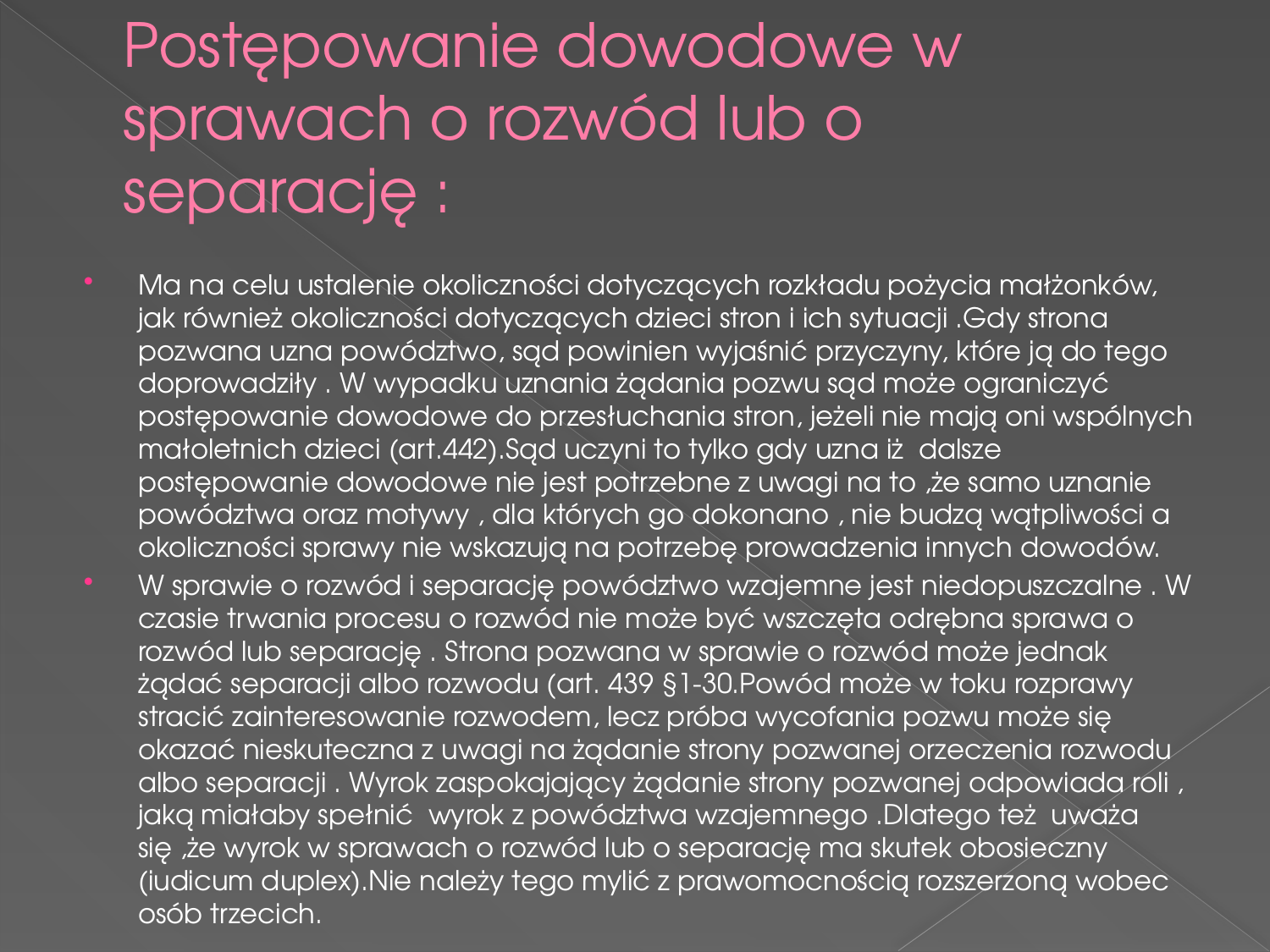

# Postępowanie dowodowe w sprawach o rozwód lub o separację :
Ma na celu ustalenie okoliczności dotyczących rozkładu pożycia małżonków, jak również okoliczności dotyczących dzieci stron i ich sytuacji .Gdy strona pozwana uzna powództwo, sąd powinien wyjaśnić przyczyny, które ją do tego doprowadziły . W wypadku uznania żądania pozwu sąd może ograniczyć postępowanie dowodowe do przesłuchania stron, jeżeli nie mają oni wspólnych małoletnich dzieci (art.442).Sąd uczyni to tylko gdy uzna iż  dalsze postępowanie dowodowe nie jest potrzebne z uwagi na to ,że samo uznanie powództwa oraz motywy , dla których go dokonano , nie budzą wątpliwości a okoliczności sprawy nie wskazują na potrzebę prowadzenia innych dowodów.
W sprawie o rozwód i separację powództwo wzajemne jest niedopuszczalne . W czasie trwania procesu o rozwód nie może być wszczęta odrębna sprawa o rozwód lub separację . Strona pozwana w sprawie o rozwód może jednak  żądać separacji albo rozwodu (art. 439 §1-30.Powód może w toku rozprawy stracić zainteresowanie rozwodem, lecz próba wycofania pozwu może się okazać nieskuteczna z uwagi na żądanie strony pozwanej orzeczenia rozwodu albo separacji . Wyrok zaspokajający żądanie strony pozwanej odpowiada roli , jaką miałaby spełnić  wyrok z powództwa wzajemnego .Dlatego też  uważa się ,że wyrok w sprawach o rozwód lub o separację ma skutek obosieczny (iudicum duplex).Nie należy tego mylić z prawomocnością rozszerzoną wobec osób trzecich.